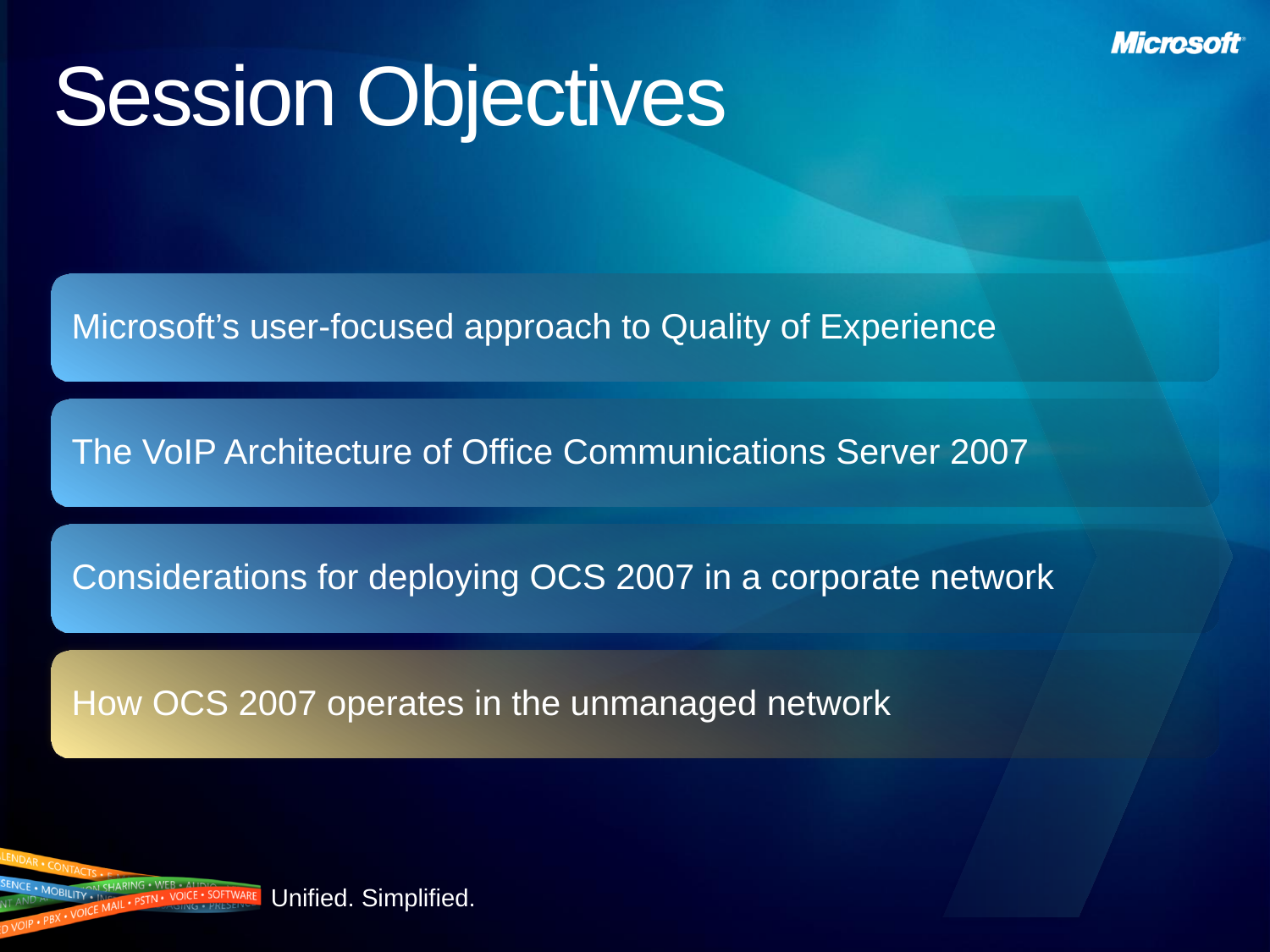

# Session Objectives

Microsoft’s user-focused approach to Quality of Experience
The VoIP Architecture of Office Communications Server 2007
Considerations for deploying OCS 2007 in a corporate network
How OCS 2007 operates in the unmanaged network